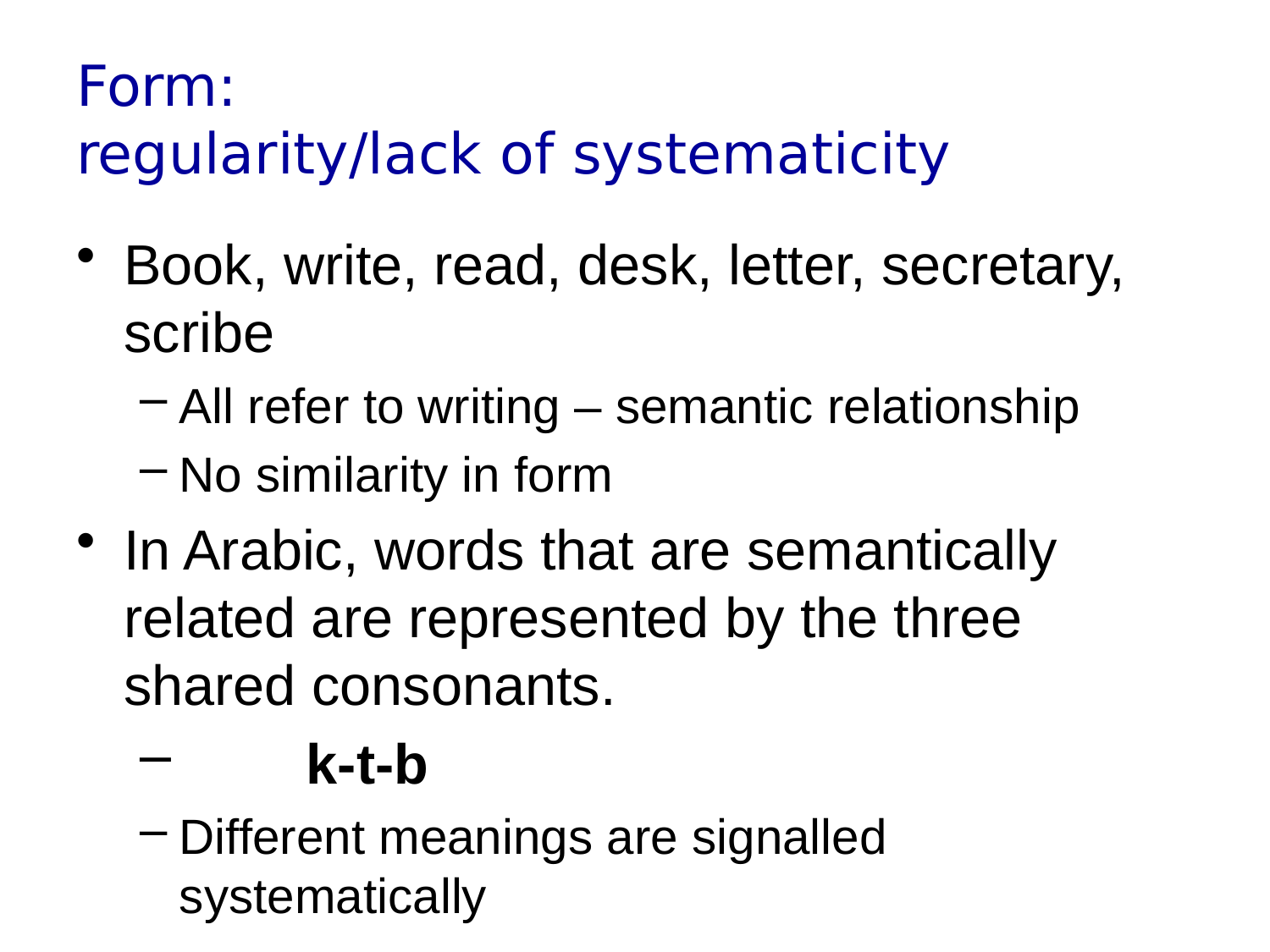

# Form: regularity/lack of systematicity
Book, write, read, desk, letter, secretary, scribe
All refer to writing – semantic relationship
No similarity in form
In Arabic, words that are semantically related are represented by the three shared consonants.
	k-t-b
Different meanings are signalled systematically